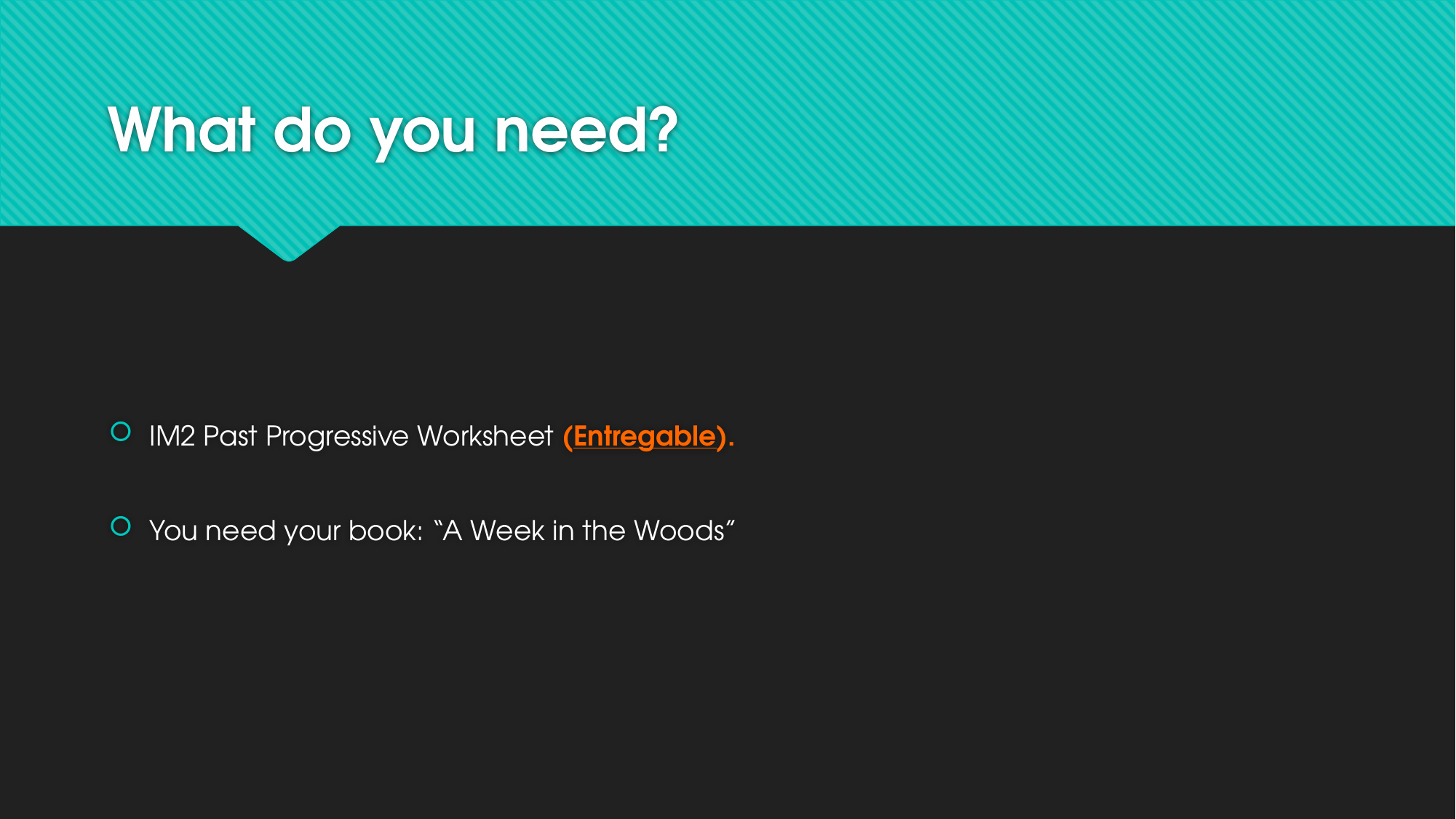

# What do you need?
IM2 Past Progressive Worksheet (Entregable).

You need your book: “A Week in the Woods”